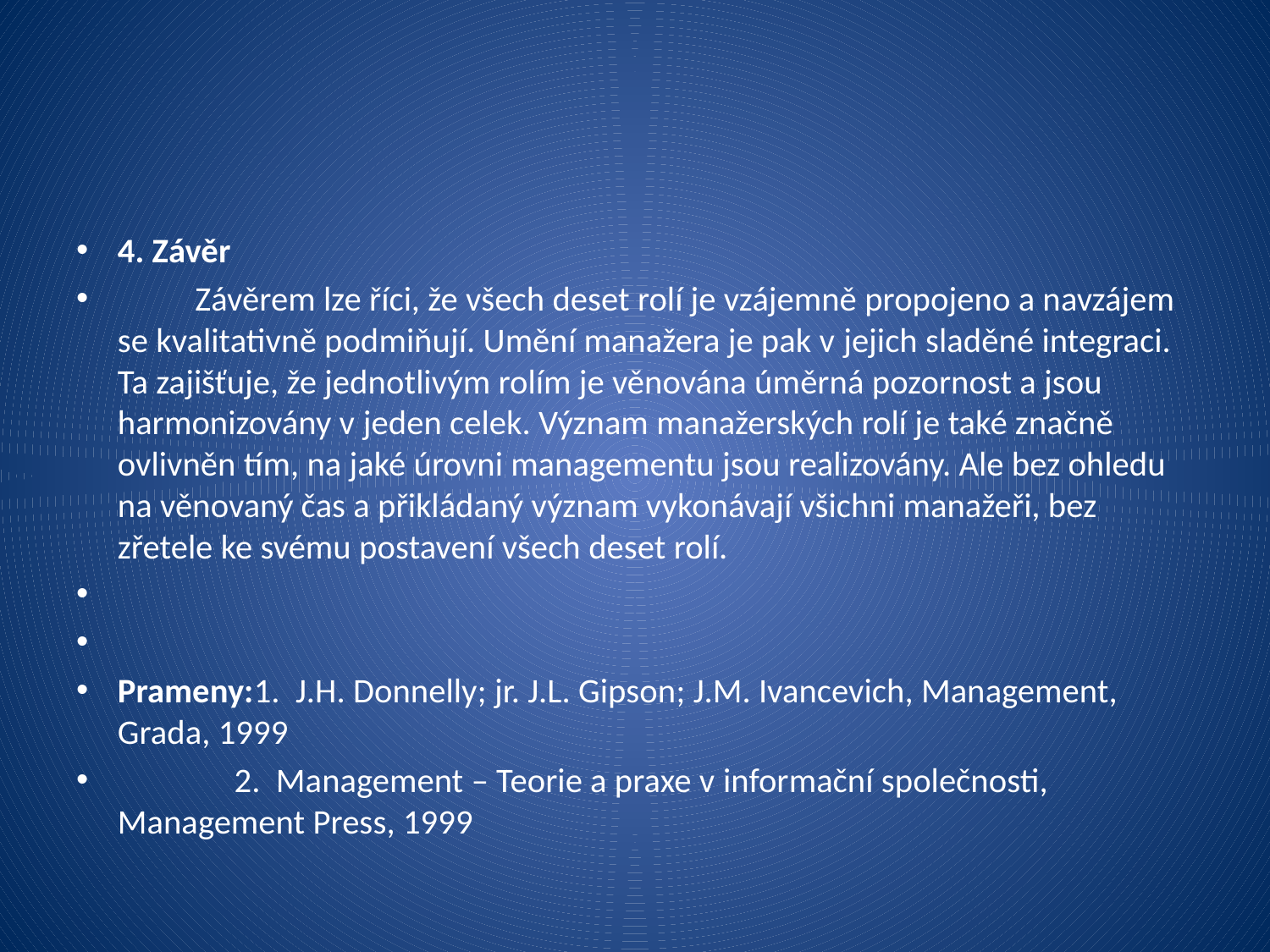

4. Závěr
	Závěrem lze říci, že všech deset rolí je vzájemně propojeno a navzájem se kvalitativně podmiňují. Umění manažera je pak v jejich sladěné integraci. Ta zajišťuje, že jednotlivým rolím je věnována úměrná pozornost a jsou harmonizovány v jeden celek. Význam manažerských rolí je také značně ovlivněn tím, na jaké úrovni managementu jsou realizovány. Ale bez ohledu na věnovaný čas a přikládaný význam vykonávají všichni manažeři, bez zřetele ke svému postavení všech deset rolí.

Prameny:1.  J.H. Donnelly; jr. J.L. Gipson; J.M. Ivancevich, Management, Grada, 1999
	     2.  Management – Teorie a praxe v informační společnosti, Management Press, 1999